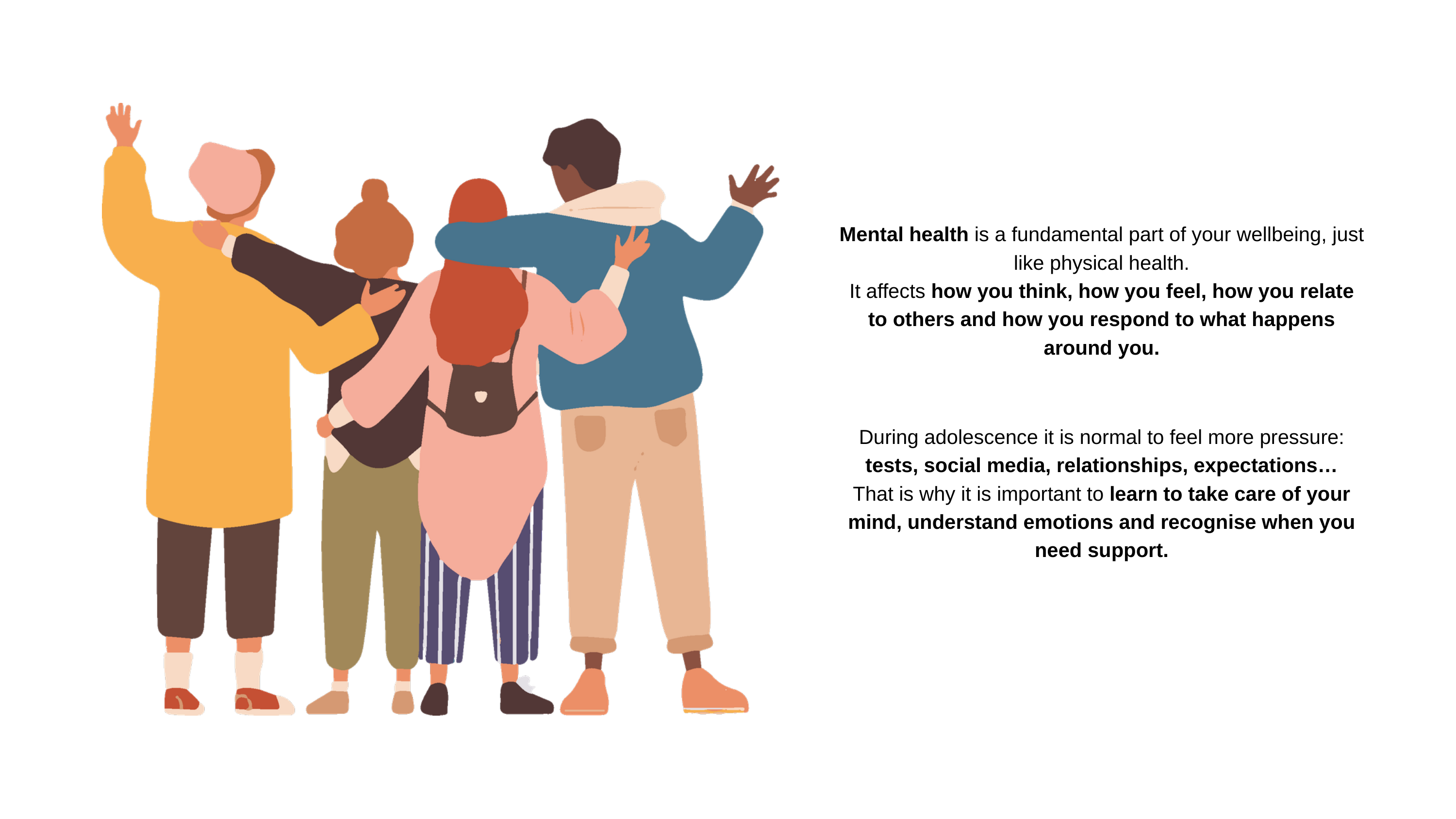

Mental health is a fundamental part of your wellbeing, just like physical health.
It affects how you think, how you feel, how you relate to others and how you respond to what happens around you.
During adolescence it is normal to feel more pressure:
tests, social media, relationships, expectations…
That is why it is important to learn to take care of your mind, understand emotions and recognise when you need support.